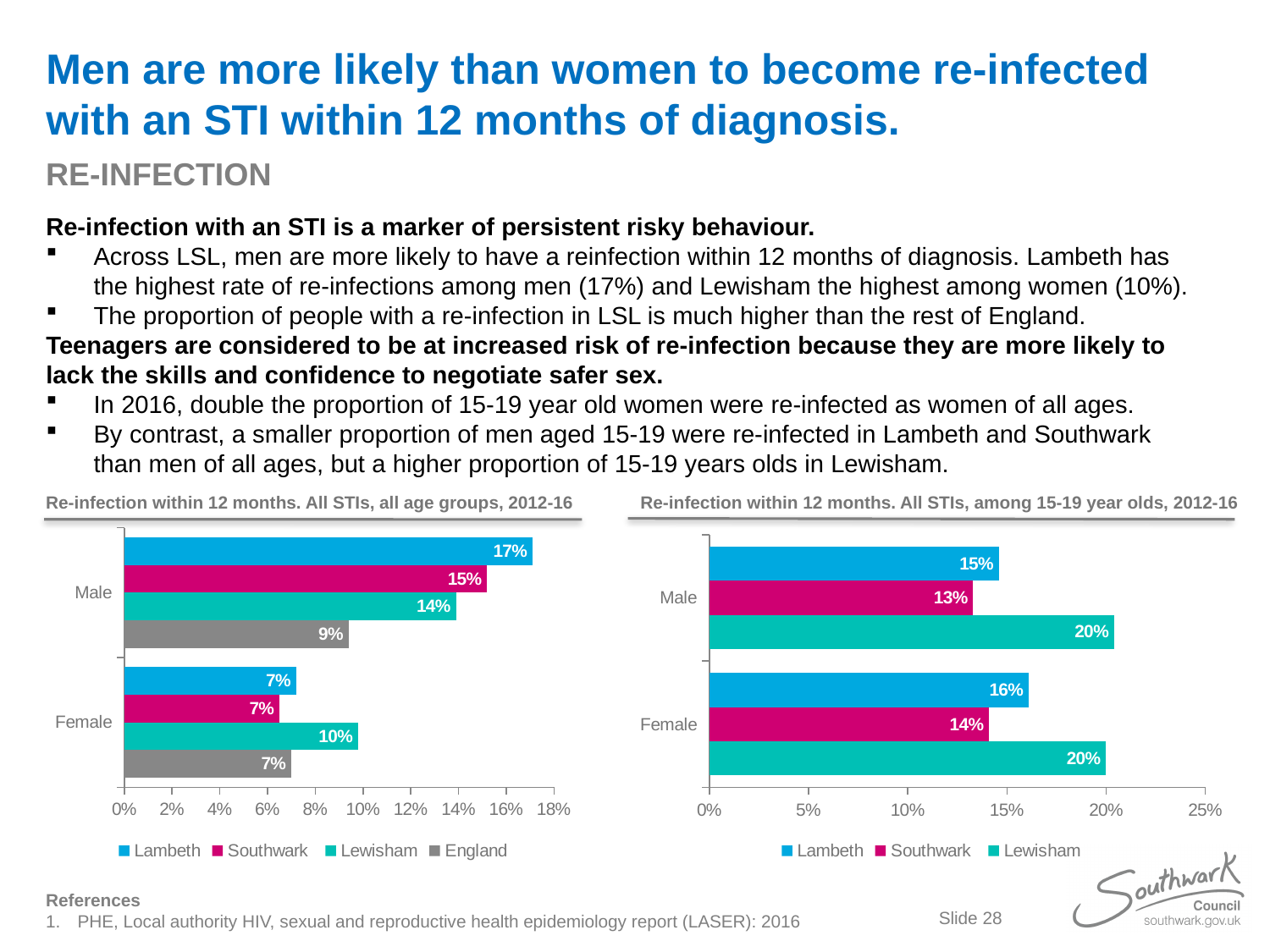

# Men are more likely than women to become re-infected with an STI within 12 months of diagnosis.
RE-INFECTION
Re-infection with an STI is a marker of persistent risky behaviour.
Across LSL, men are more likely to have a reinfection within 12 months of diagnosis. Lambeth has the highest rate of re-infections among men (17%) and Lewisham the highest among women (10%).
The proportion of people with a re-infection in LSL is much higher than the rest of England.
Teenagers are considered to be at increased risk of re-infection because they are more likely to lack the skills and confidence to negotiate safer sex.
In 2016, double the proportion of 15-19 year old women were re-infected as women of all ages.
By contrast, a smaller proportion of men aged 15-19 were re-infected in Lambeth and Southwark than men of all ages, but a higher proportion of 15-19 years olds in Lewisham.

Re-infection within 12 months. All STIs, among 15-19 year olds, 2012-16
Re-infection within 12 months. All STIs, all age groups, 2012-16

### Chart

| Category | England | Lewisham | Southwark  | Lambeth |
|---|---|---|---|---|
| Female | 0.07 | 0.098 | 0.065 | 0.072 |
| Male | 0.094 | 0.139 | 0.152 | 0.171 |

### Chart

| Category | Lewisham | Southwark  | Lambeth |
|---|---|---|---|
| Female | 0.2 | 0.141 | 0.161 |
| Male | 0.204 | 0.133 | 0.146 |
References
PHE, Local authority HIV, sexual and reproductive health epidemiology report (LASER): 2016